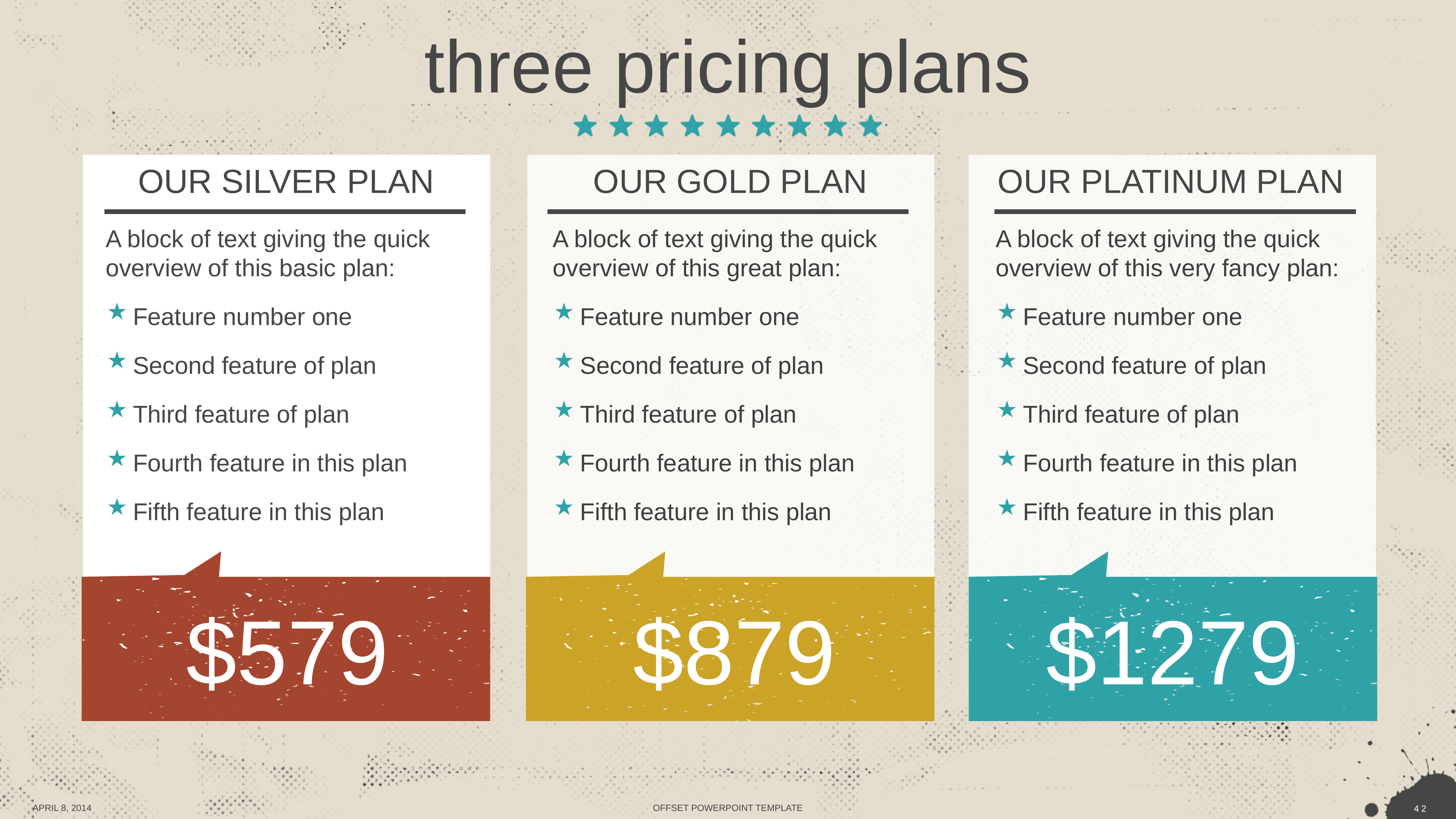

# three pricing plans
OUR SILVER PLAN
OUR GOLD PLAN
OUR PLATINUM PLAN
A block of text giving the quick overview of this basic plan:
Feature number one
Second feature of plan
Third feature of plan
Fourth feature in this plan
Fifth feature in this plan

A block of text giving the quick overview of this great plan:
Feature number one
Second feature of plan
Third feature of plan
Fourth feature in this plan
Fifth feature in this plan
A block of text giving the quick overview of this very fancy plan:
Feature number one
Second feature of plan
Third feature of plan
Fourth feature in this plan
Fifth feature in this plan
$579
$879
$1279
APRIL 8, 2014
42